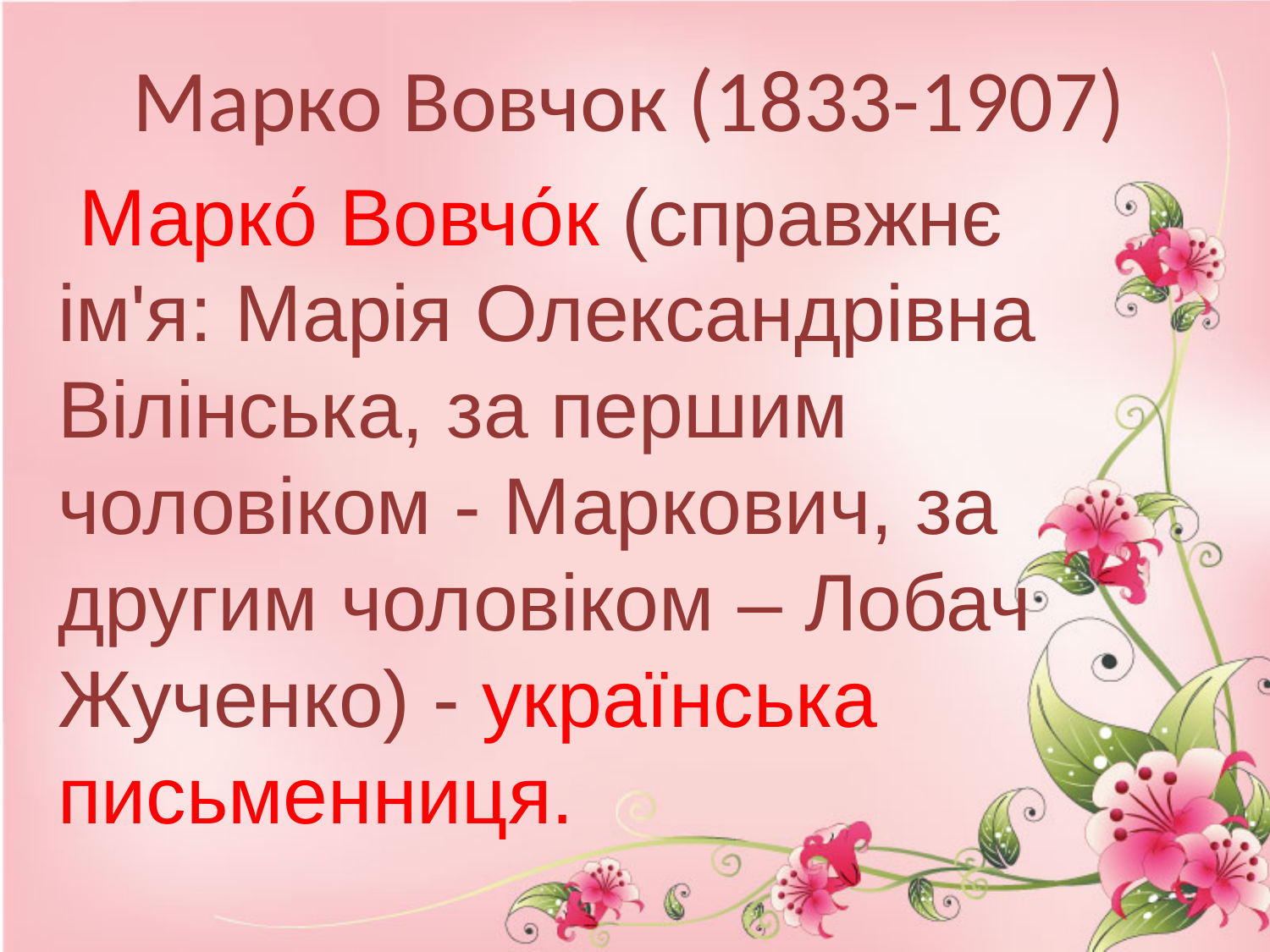

# Марко Вовчок (1833-1907)
    Марко́ Вовчо́к (справжнє ім'я: Марія Олександрівна Вілінська, за першим чоловіком - Маркович, за другим чоловіком – Лобач Жученко) - українська письменниця.